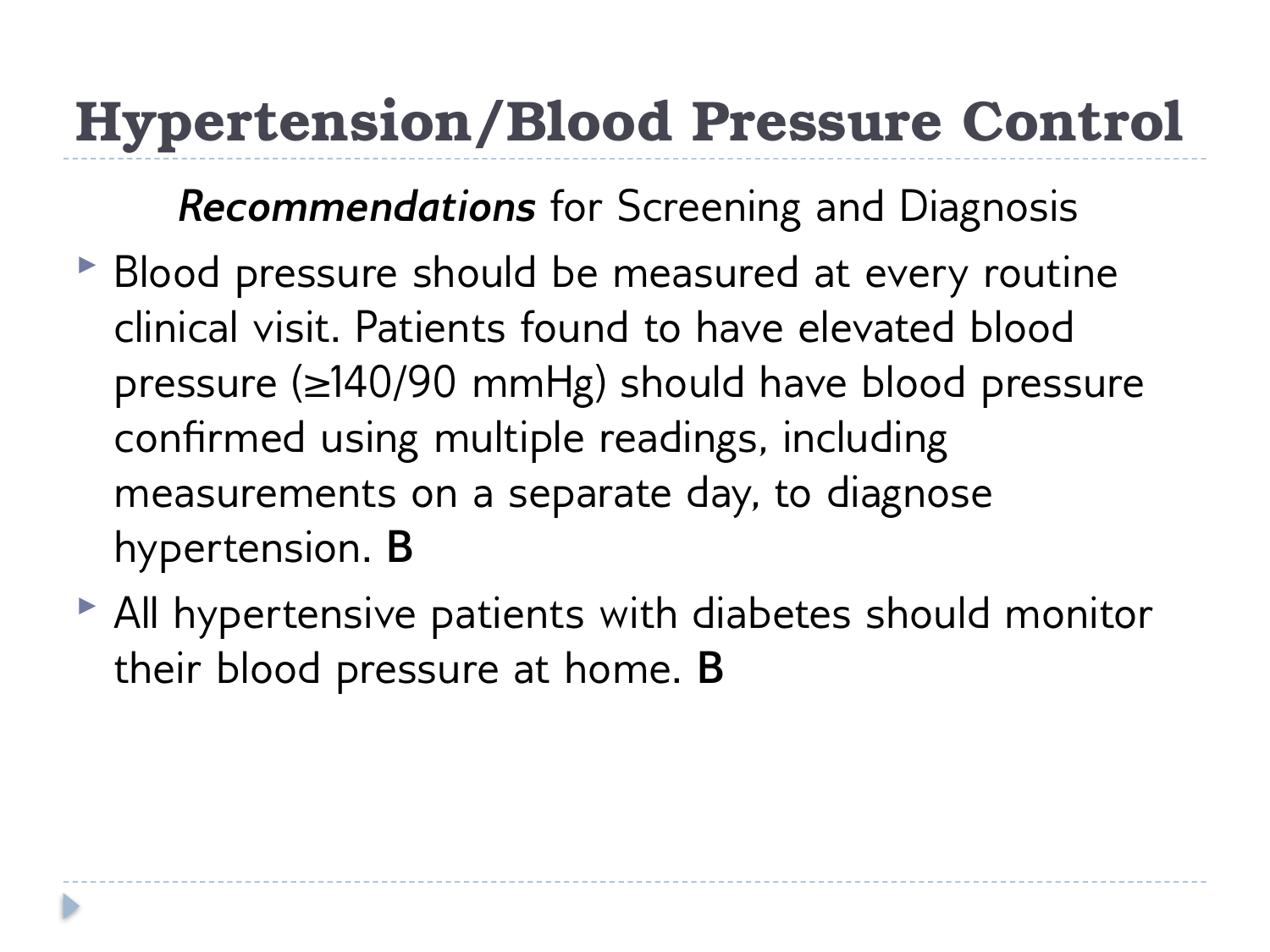

# Hypertension/Blood Pressure Control
Recommendations for Screening and Diagnosis
Blood pressure should be measured at every routine clinical visit. Patients found to have elevated blood pressure (≥140/90 mmHg) should have blood pressure confirmed using multiple readings, including measurements on a separate day, to diagnose hypertension. B
All hypertensive patients with diabetes should monitor their blood pressure at home. B